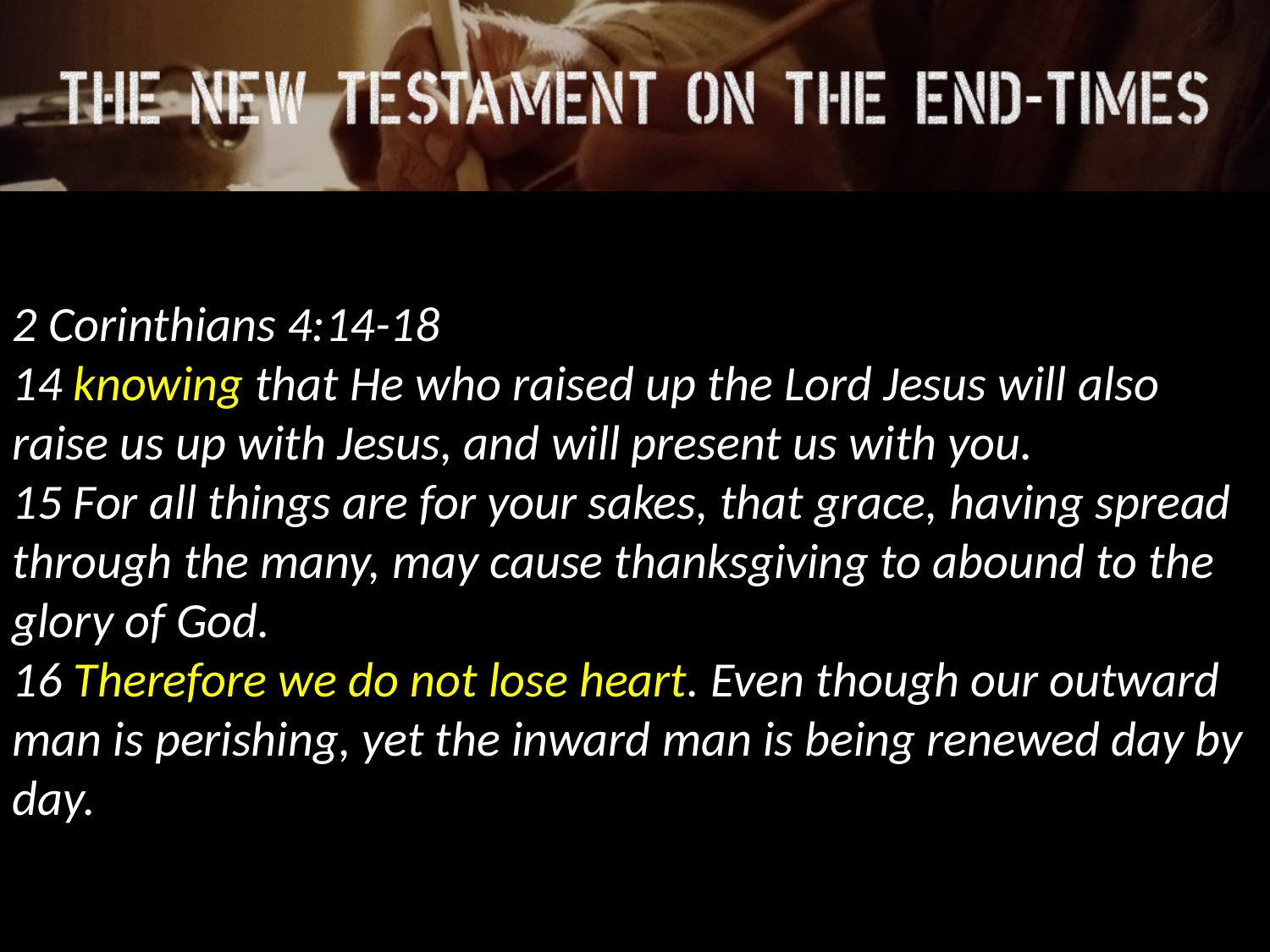

2 Corinthians 4:14-18
14 knowing that He who raised up the Lord Jesus will also raise us up with Jesus, and will present us with you.
15 For all things are for your sakes, that grace, having spread through the many, may cause thanksgiving to abound to the glory of God.
16 Therefore we do not lose heart. Even though our outward man is perishing, yet the inward man is being renewed day by day.